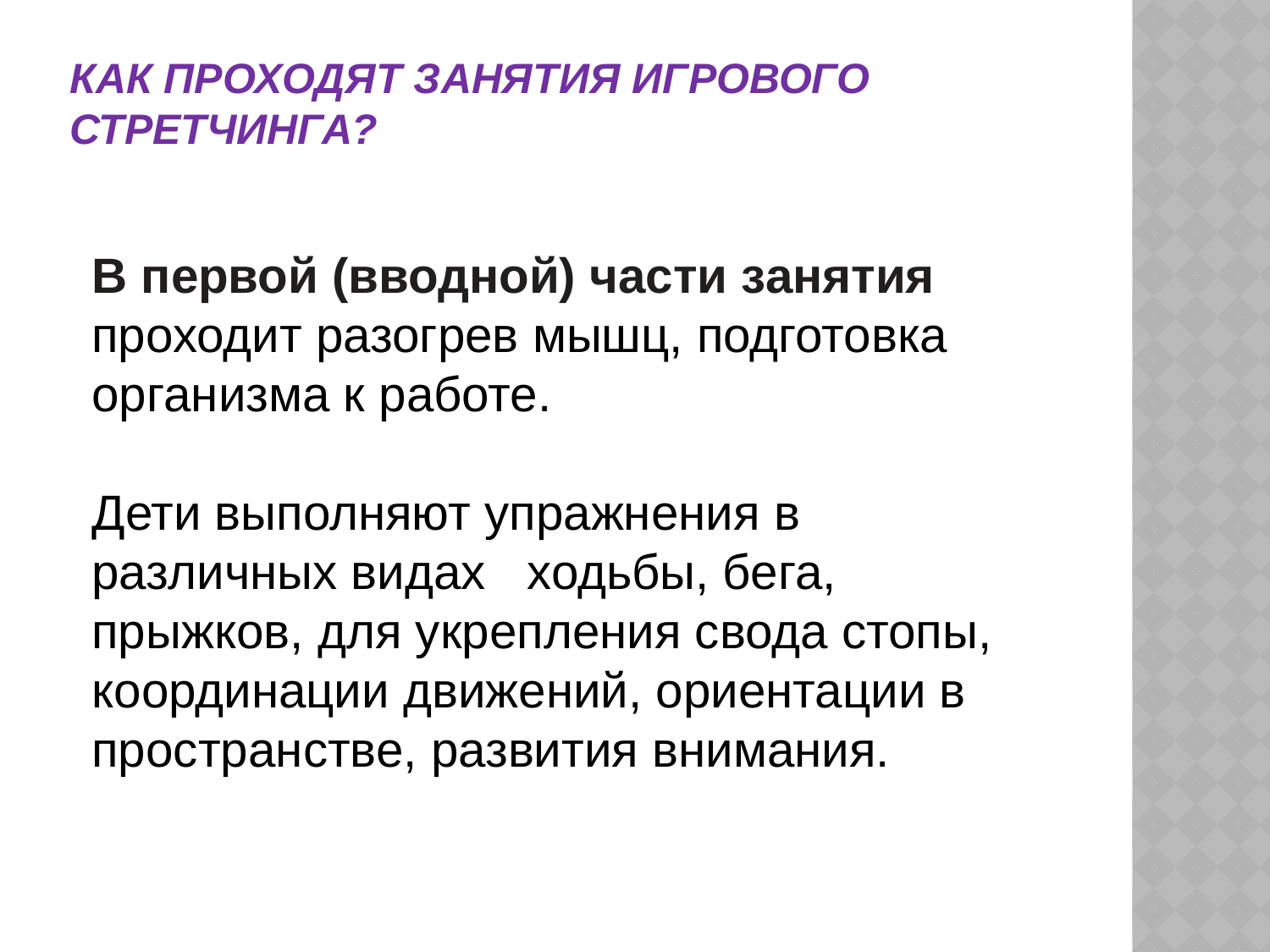

# Как проходят занятия игрового стретчинга?
В первой (вводной) части занятия проходит разогрев мышц, подготовка организма к работе.

Дети выполняют упражнения в различных видах   ходьбы, бега, прыжков, для укрепления свода стопы, координации движений, ориентации в пространстве, развития внимания.